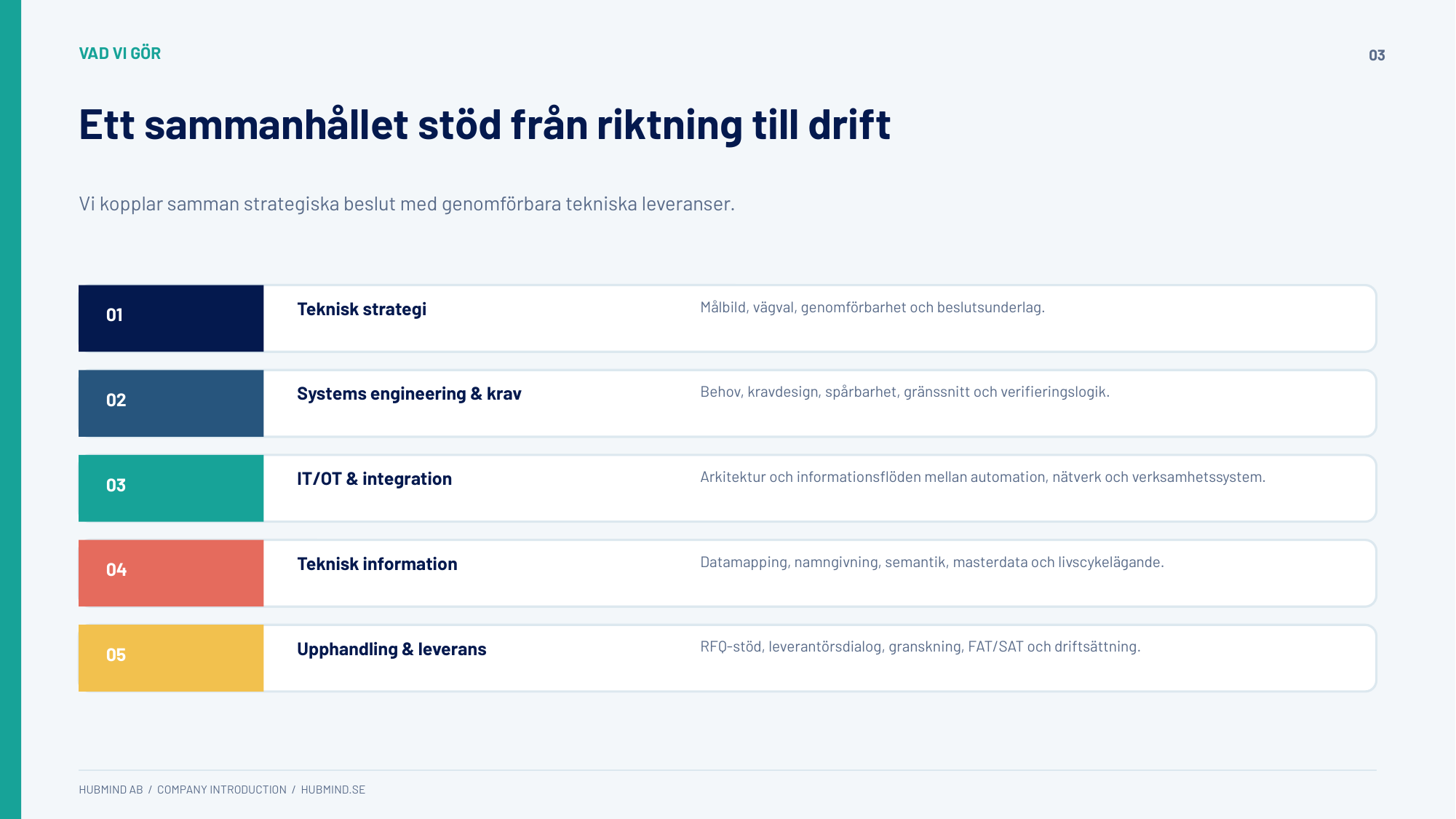

VAD VI GÖR
03
Ett sammanhållet stöd från riktning till drift
Vi kopplar samman strategiska beslut med genomförbara tekniska leveranser.

Teknisk strategi
Målbild, vägval, genomförbarhet och beslutsunderlag.
01

Systems engineering & krav
Behov, kravdesign, spårbarhet, gränssnitt och verifieringslogik.
02

IT/OT & integration
Arkitektur och informationsflöden mellan automation, nätverk och verksamhetssystem.
03

Teknisk information
Datamapping, namngivning, semantik, masterdata och livscykelägande.
04

Upphandling & leverans
RFQ-stöd, leverantörsdialog, granskning, FAT/SAT och driftsättning.
05
HUBMIND AB  /  COMPANY INTRODUCTION  /  HUBMIND.SE